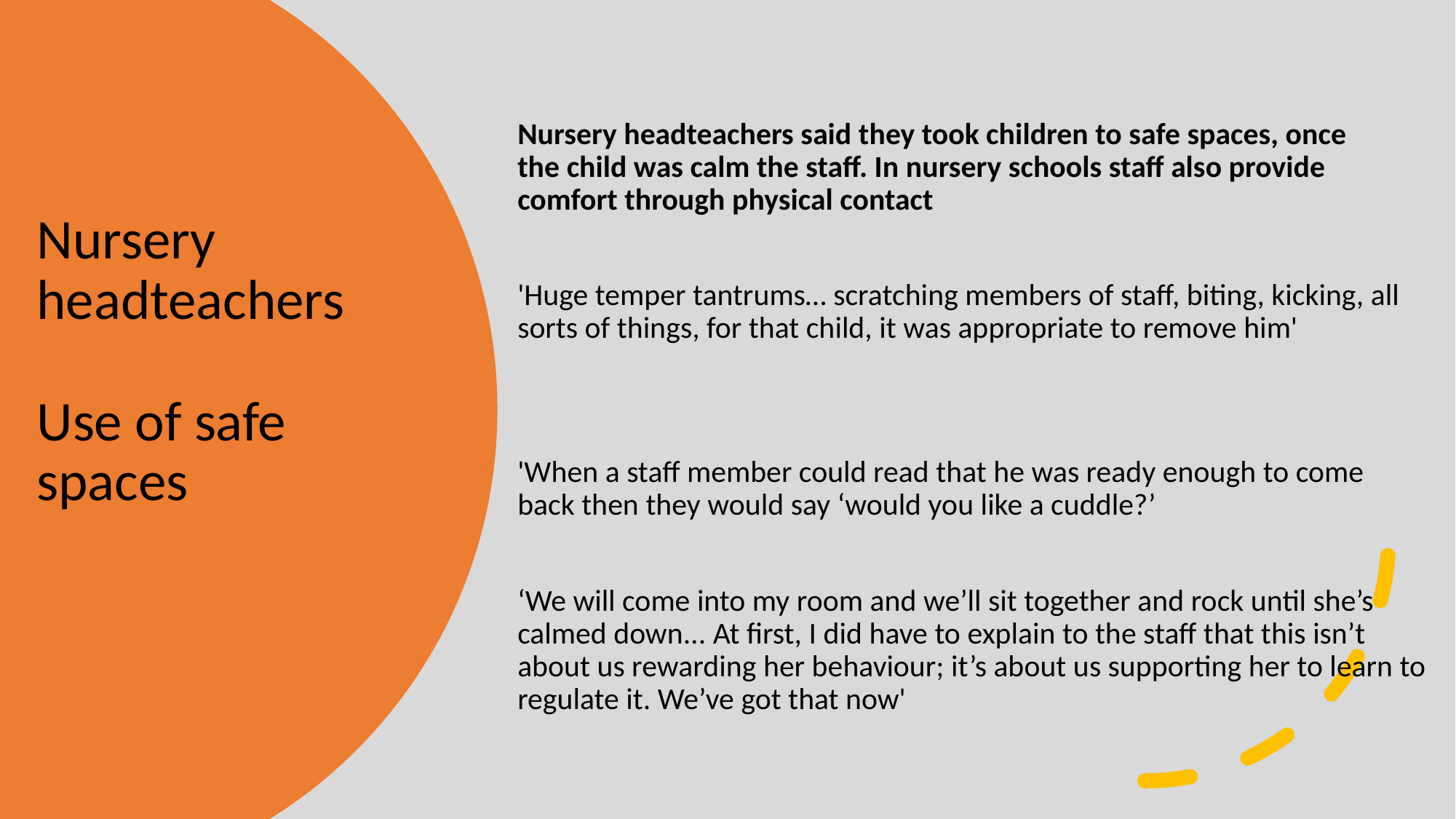

Nursery headteachers said they took children to safe spaces, once the child was calm the staff. In nursery schools staff also provide comfort through physical contact

'Huge temper tantrums… scratching members of staff, biting, kicking, all sorts of things, for that child, it was appropriate to remove him'

'When a staff member could read that he was ready enough to come back then they would say ‘would you like a cuddle?’

‘We will come into my room and we’ll sit together and rock until she’s calmed down... At first, I did have to explain to the staff that this isn’t about us rewarding her behaviour; it’s about us supporting her to learn to regulate it. We’ve got that now'
# Nursery headteachers Use of safe spaces